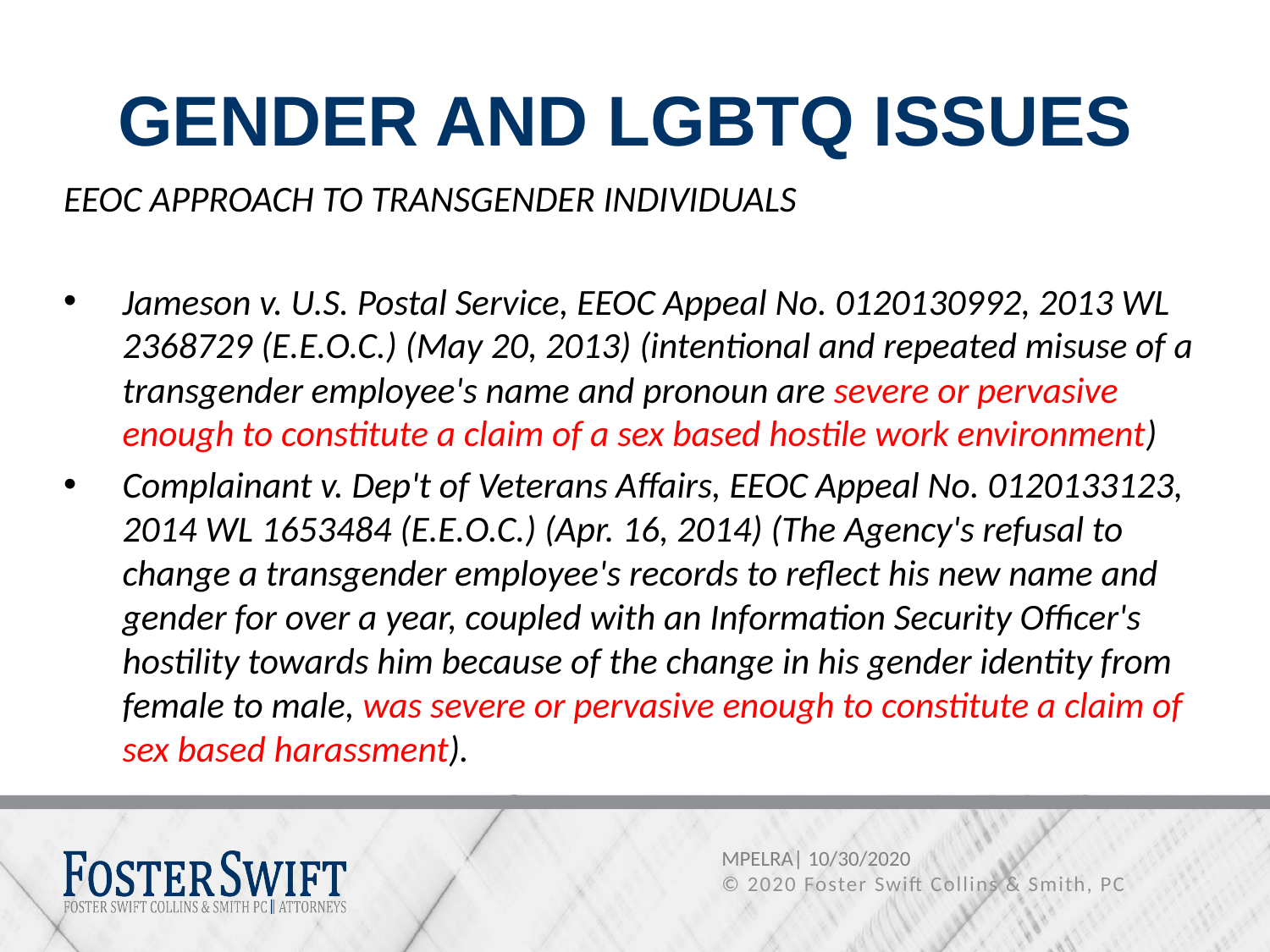

# GENDER AND LGBTQ ISSUES
EEOC APPROACH TO TRANSGENDER INDIVIDUALS

Jameson v. U.S. Postal Service, EEOC Appeal No. 0120130992, 2013 WL 2368729 (E.E.O.C.) (May 20, 2013) (intentional and repeated misuse of a transgender employee's name and pronoun are severe or pervasive enough to constitute a claim of a sex based hostile work environment)
Complainant v. Dep't of Veterans Affairs, EEOC Appeal No. 0120133123, 2014 WL 1653484 (E.E.O.C.) (Apr. 16, 2014) (The Agency's refusal to change a transgender employee's records to reflect his new name and gender for over a year, coupled with an Information Security Officer's hostility towards him because of the change in his gender identity from female to male, was severe or pervasive enough to constitute a claim of sex based harassment).